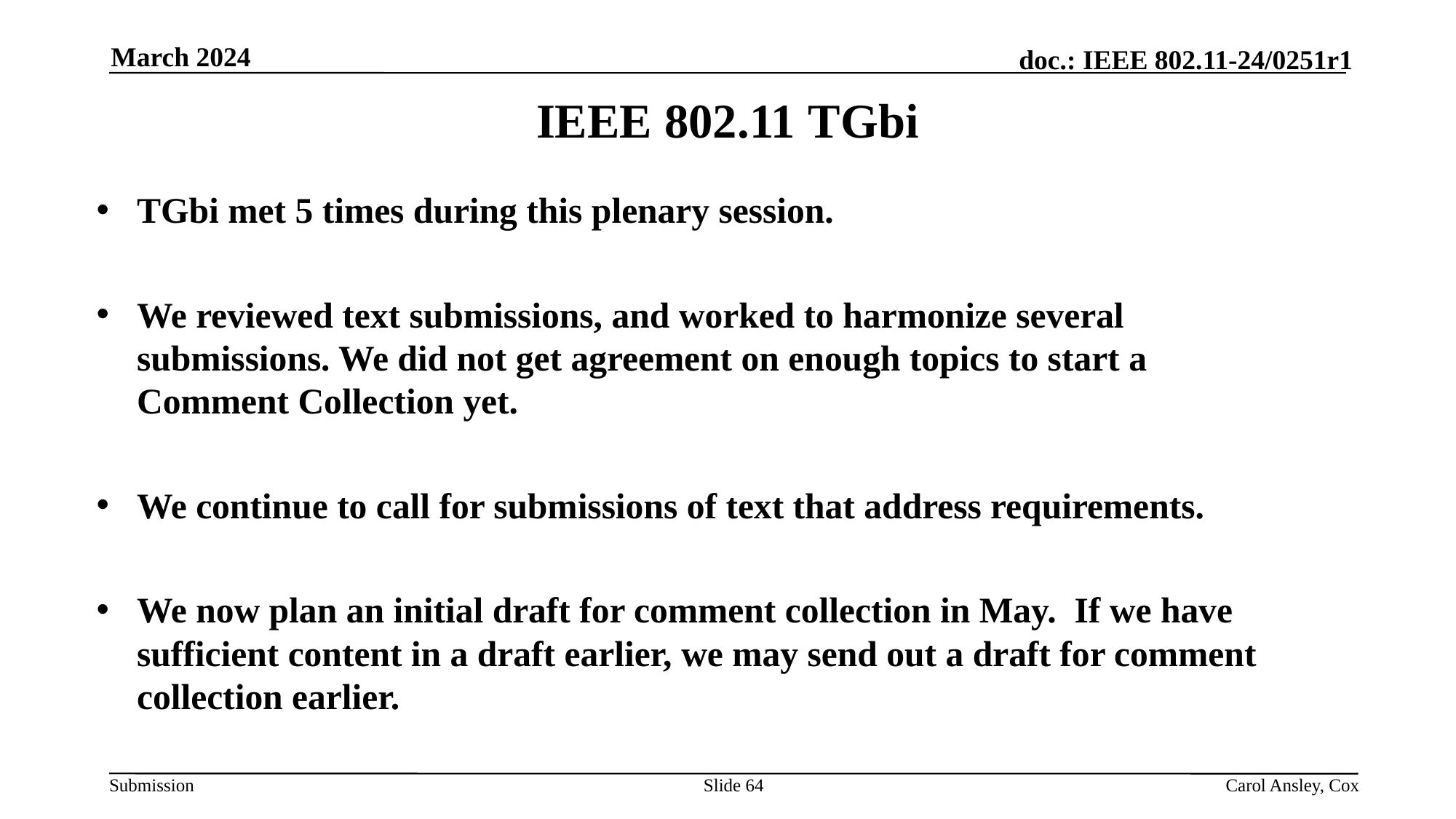

March 2024
IEEE 802.11 TGbi
TGbi met 5 times during this plenary session.

We reviewed text submissions, and worked to harmonize several submissions. We did not get agreement on enough topics to start a Comment Collection yet.

We continue to call for submissions of text that address requirements.

We now plan an initial draft for comment collection in May.  If we have sufficient content in a draft earlier, we may send out a draft for comment collection earlier.

Slide 64
Carol Ansley, Cox